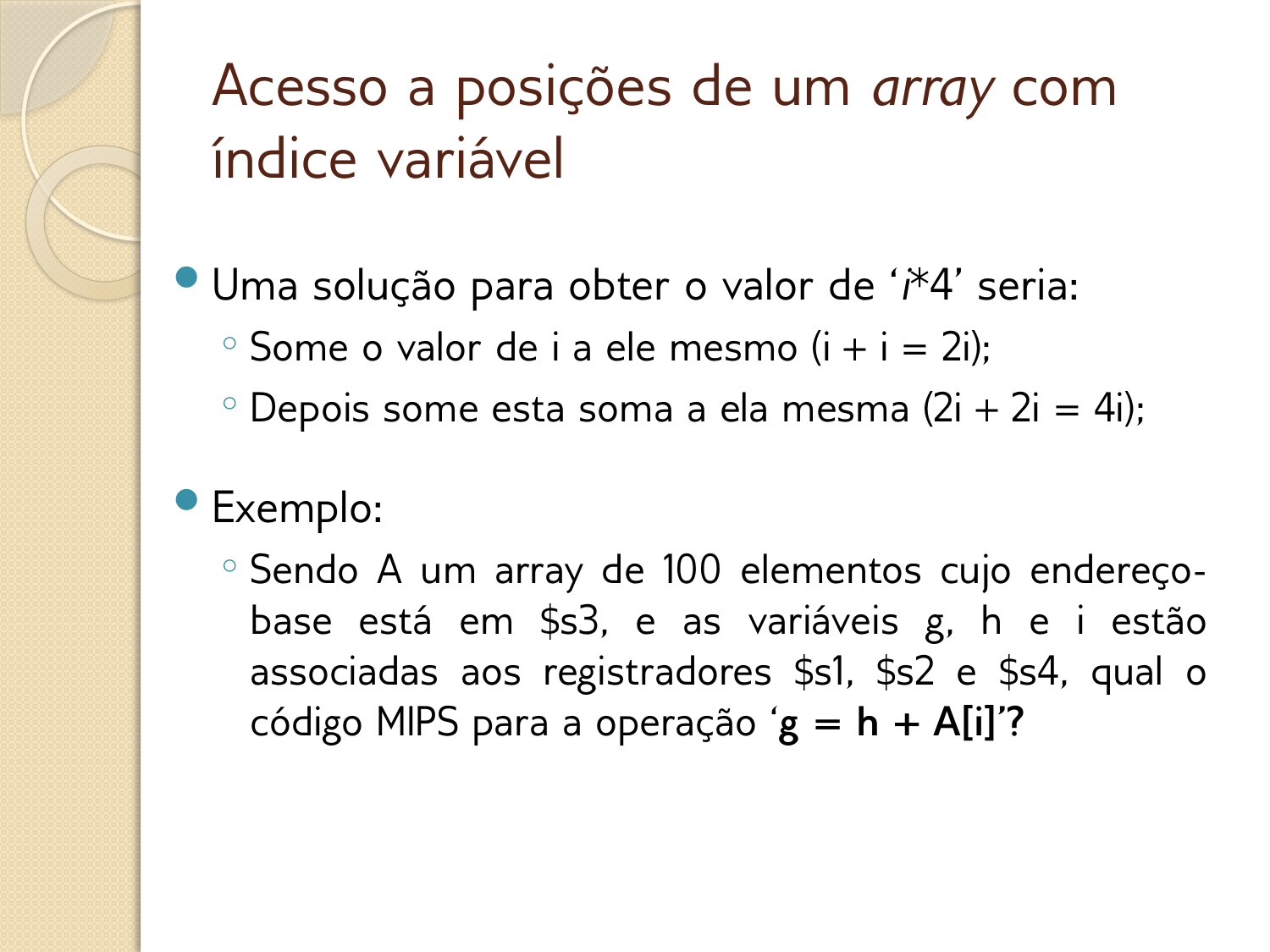

# Acesso a posições de um array com índice variável
Uma solução para obter o valor de ‘i*4’ seria:
Some o valor de i a ele mesmo (i + i = 2i);
Depois some esta soma a ela mesma (2i + 2i = 4i);

Exemplo:
Sendo A um array de 100 elementos cujo endereço-base está em $s3, e as variáveis g, h e i estão associadas aos registradores $s1, $s2 e $s4, qual o código MIPS para a operação ‘g = h + A[i]’?
27